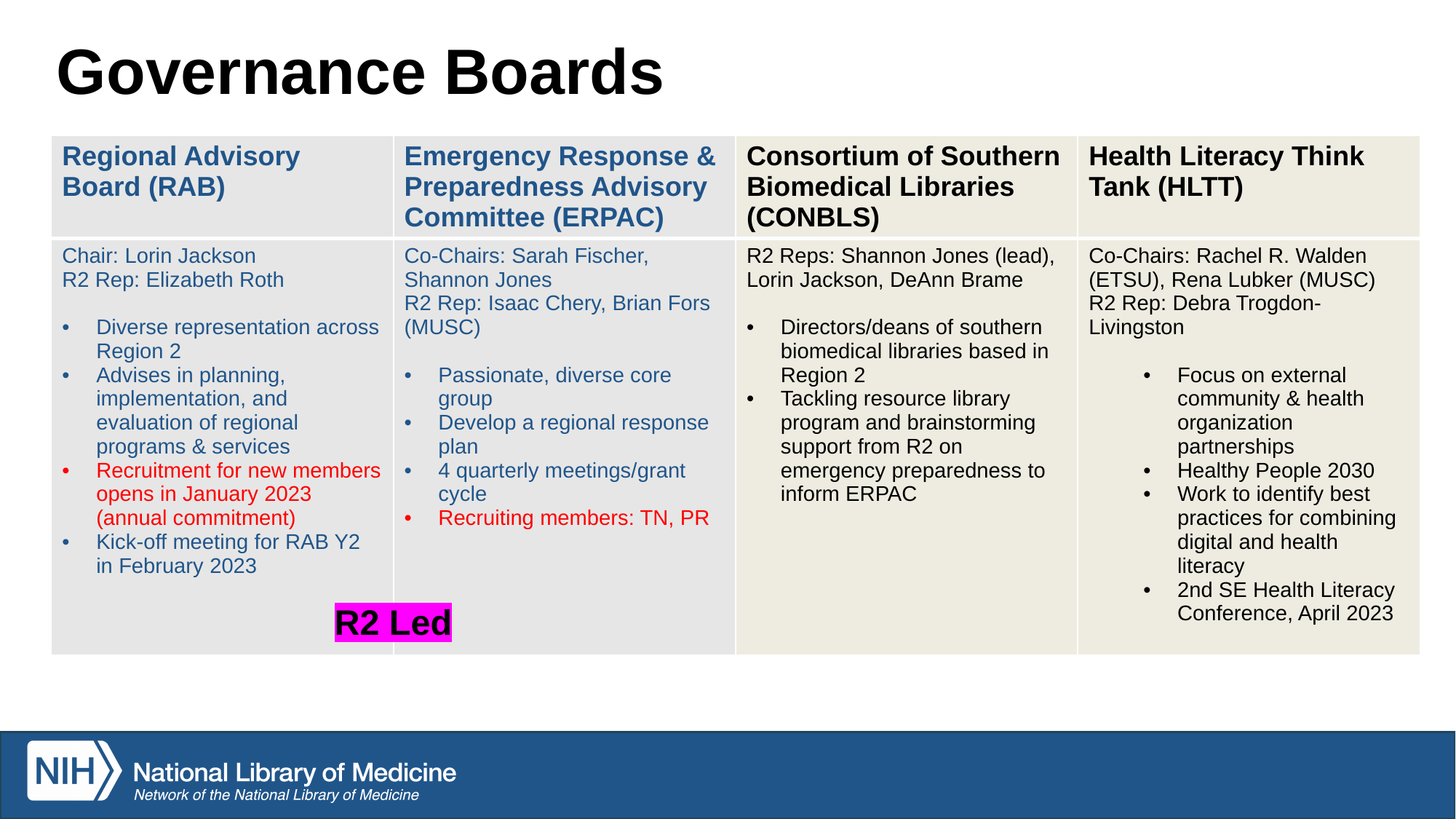

# Governance Boards
| Regional Advisory Board (RAB) | Emergency Response & Preparedness Advisory Committee (ERPAC) | Consortium of Southern Biomedical Libraries (CONBLS) | Health Literacy Think Tank (HLTT) |
| --- | --- | --- | --- |
| Chair: Lorin Jackson R2 Rep: Elizabeth Roth Diverse representation across Region 2 Advises in planning, implementation, and evaluation of regional programs & services Recruitment for new members opens in January 2023 (annual commitment) Kick-off meeting for RAB Y2 in February 2023 | Co-Chairs: Sarah Fischer, Shannon Jones R2 Rep: Isaac Chery, Brian Fors (MUSC) Passionate, diverse core group Develop a regional response plan 4 quarterly meetings/grant cycle Recruiting members: TN, PR | R2 Reps: Shannon Jones (lead), Lorin Jackson, DeAnn Brame Directors/deans of southern biomedical libraries based in Region 2  Tackling resource library program and brainstorming support from R2 on emergency preparedness to inform ERPAC | Co-Chairs: Rachel R. Walden (ETSU), Rena Lubker (MUSC) R2 Rep: Debra Trogdon-Livingston Focus on external community & health organization partnerships Healthy People 2030  Work to identify best practices for combining digital and health literacy 2nd SE Health Literacy Conference, April 2023 |
R2 Led